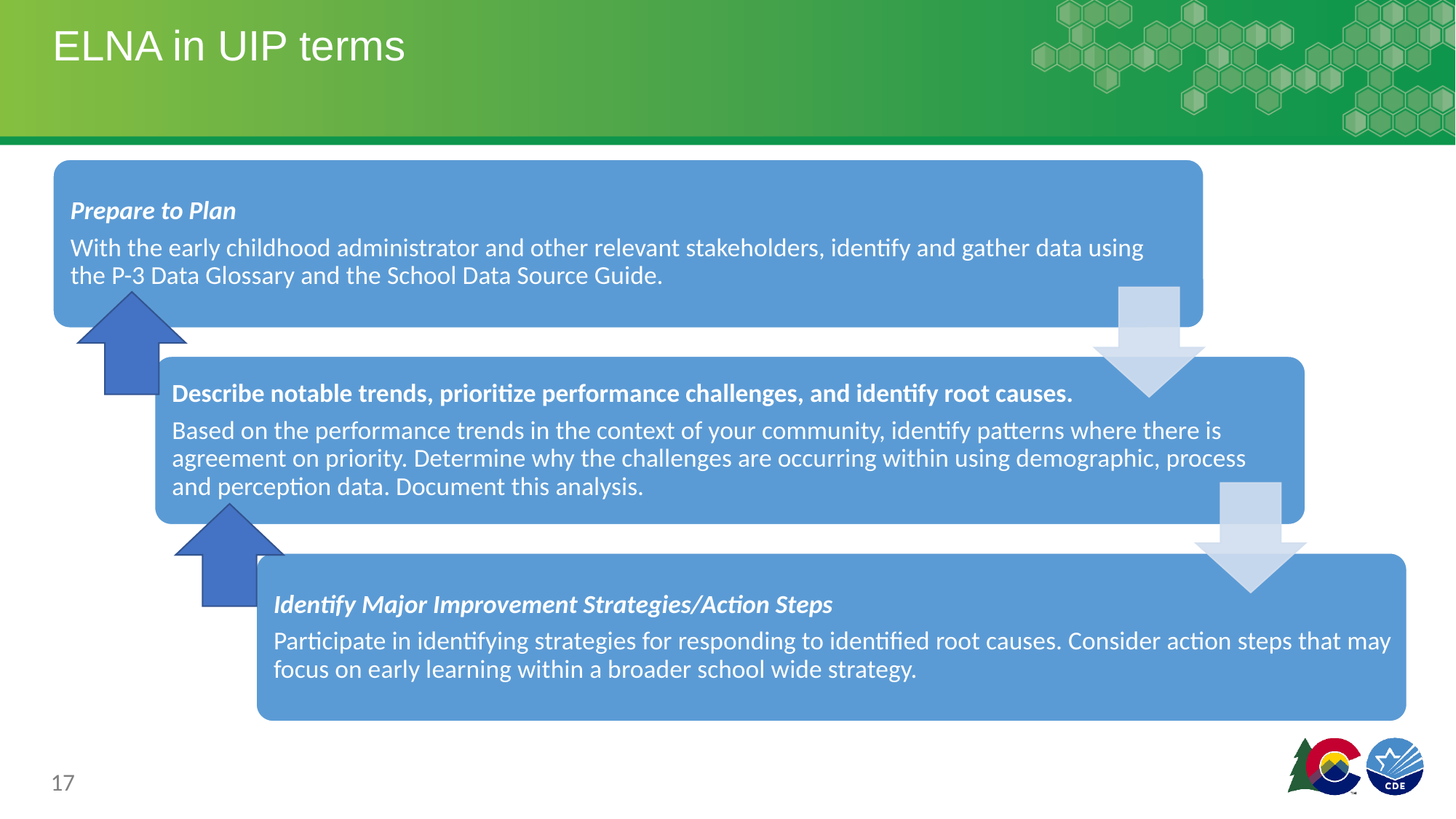

# ELNA in UIP terms
Prepare to Plan
With the early childhood administrator and other relevant stakeholders, identify and gather data using the P-3 Data Glossary and the School Data Source Guide.
Describe notable trends, prioritize performance challenges, and identify root causes.
Based on the performance trends in the context of your community, identify patterns where there is agreement on priority. Determine why the challenges are occurring within using demographic, process and perception data. Document this analysis.
Identify Major Improvement Strategies/Action Steps
Participate in identifying strategies for responding to identified root causes. Consider action steps that may focus on early learning within a broader school wide strategy.

17